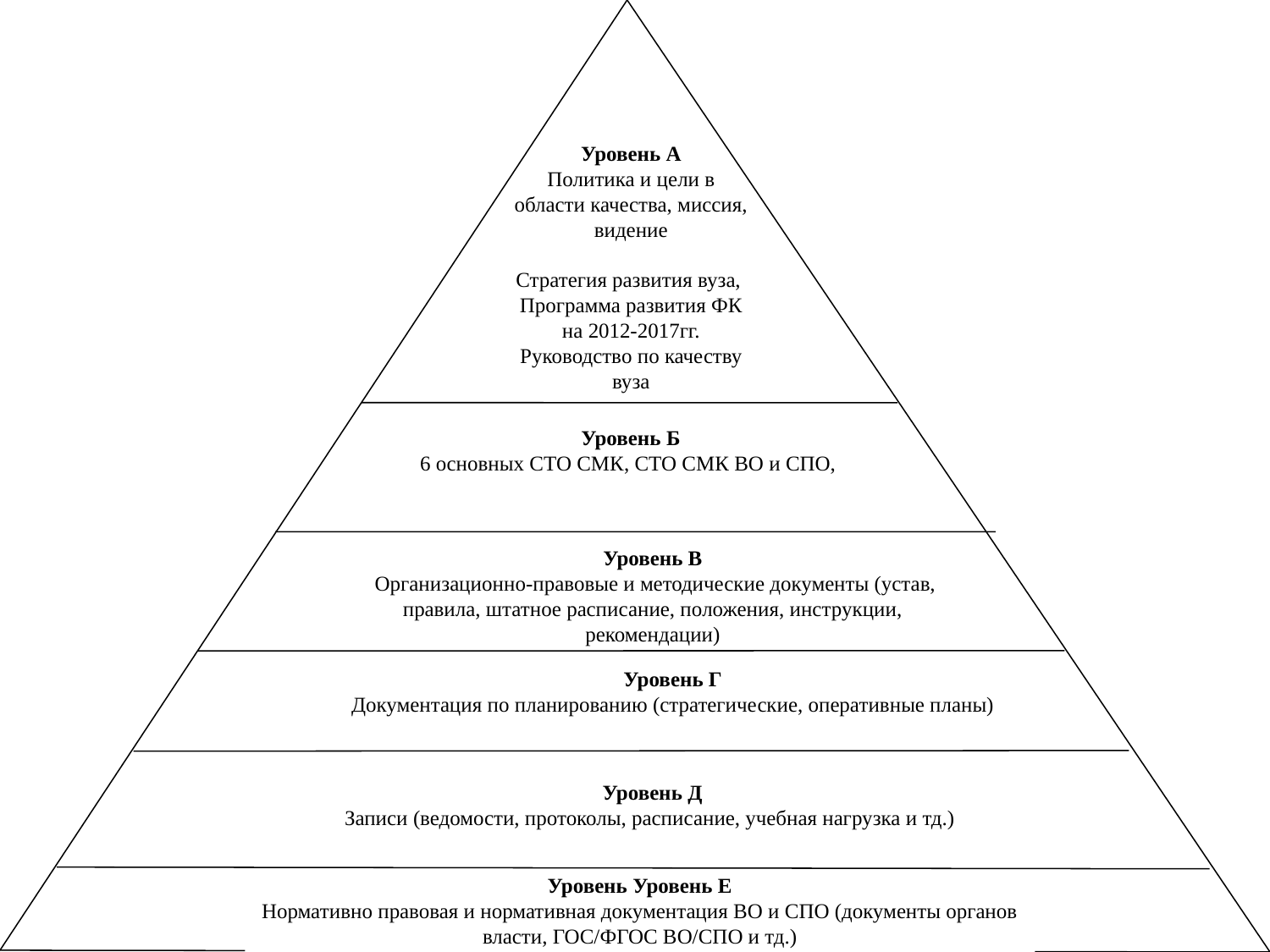

Уровень А
Политика и цели в области качества, миссия, видение

Стратегия развития вуза,
Программа развития ФК на 2012-2017гг.
Руководство по качеству вуза

Уровень Б
6 основных СТО СМК, СТО СМК ВО и СПО,

Уровень В
 Организационно-правовые и методические документы (устав, правила, штатное расписание, положения, инструкции, рекомендации)

Уровень Г
Документация по планированию (стратегические, оперативные планы)

Уровень Д
Записи (ведомости, протоколы, расписание, учебная нагрузка и тд.)

#

Уровень Уровень Е
Нормативно правовая и нормативная документация ВО и СПО (документы органов власти, ГОС/ФГОС ВО/СПО и тд.)